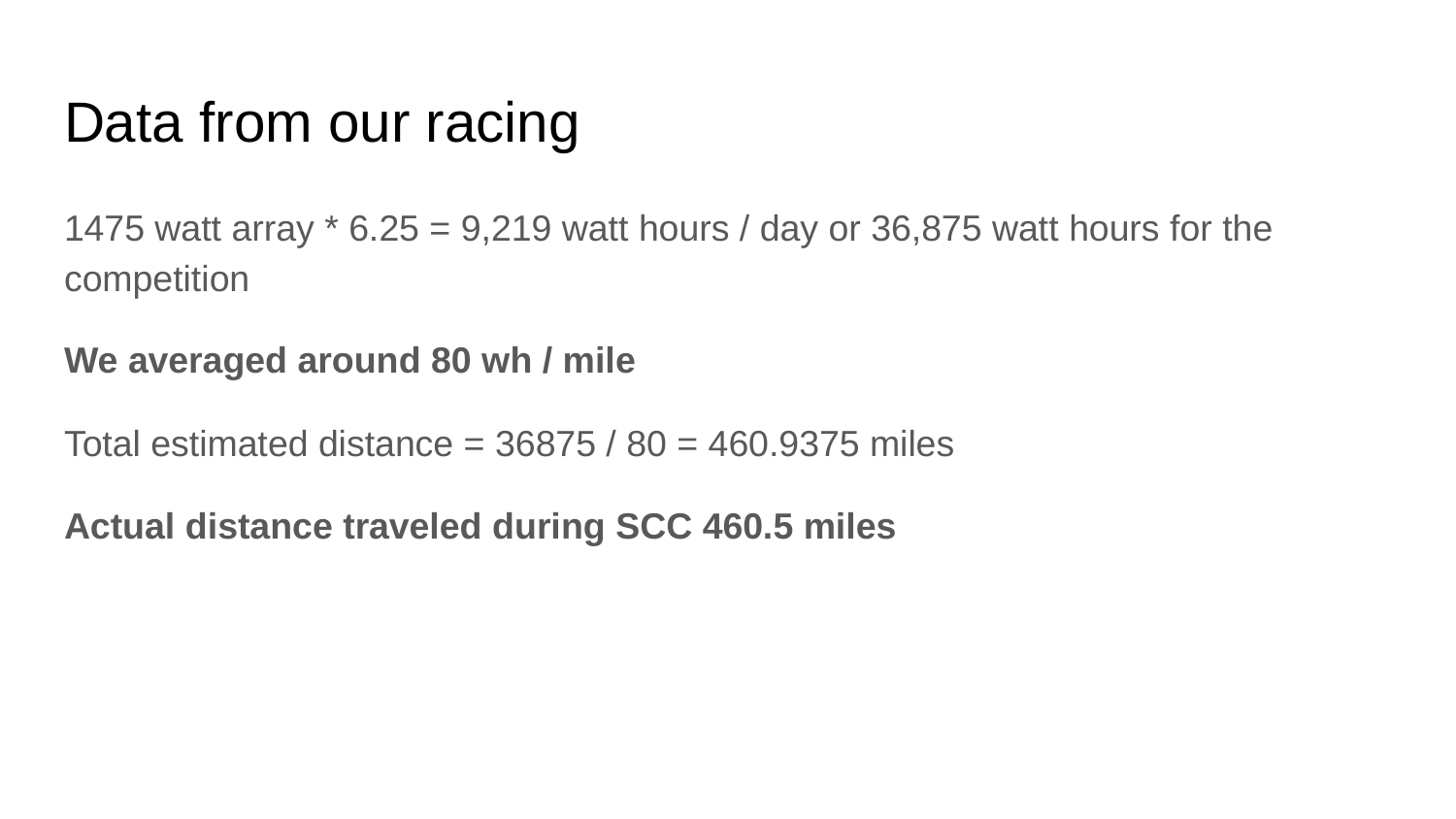

# Data from our racing
1475 watt array * 6.25 = 9,219 watt hours / day or 36,875 watt hours for the competition
We averaged around 80 wh / mile
Total estimated distance = 36875 / 80 = 460.9375 miles
Actual distance traveled during SCC 460.5 miles